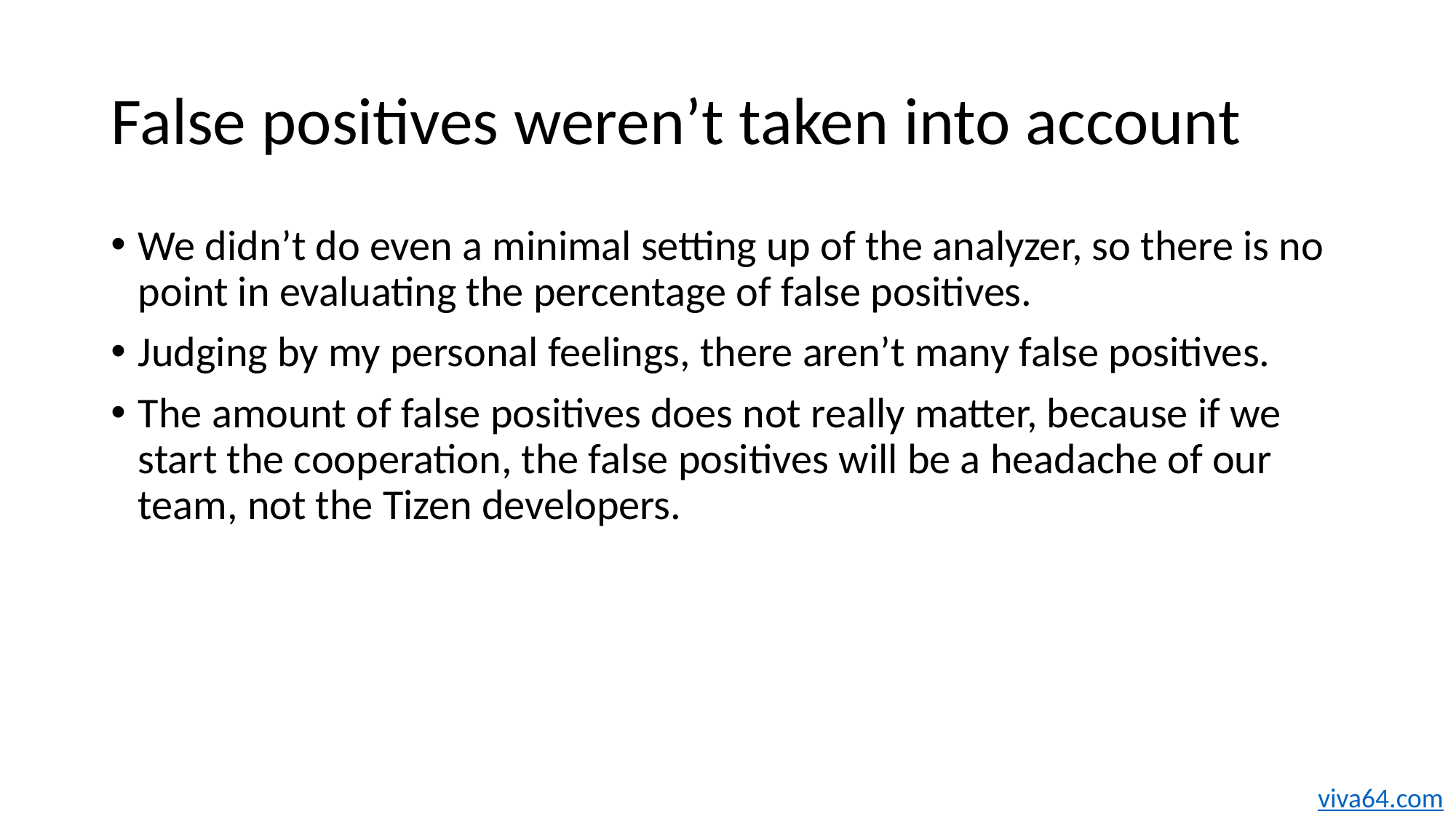

# False positives weren’t taken into account
We didn’t do even a minimal setting up of the analyzer, so there is no point in evaluating the percentage of false positives.
Judging by my personal feelings, there aren’t many false positives.
The amount of false positives does not really matter, because if we start the cooperation, the false positives will be a headache of our team, not the Tizen developers.

viva64.com